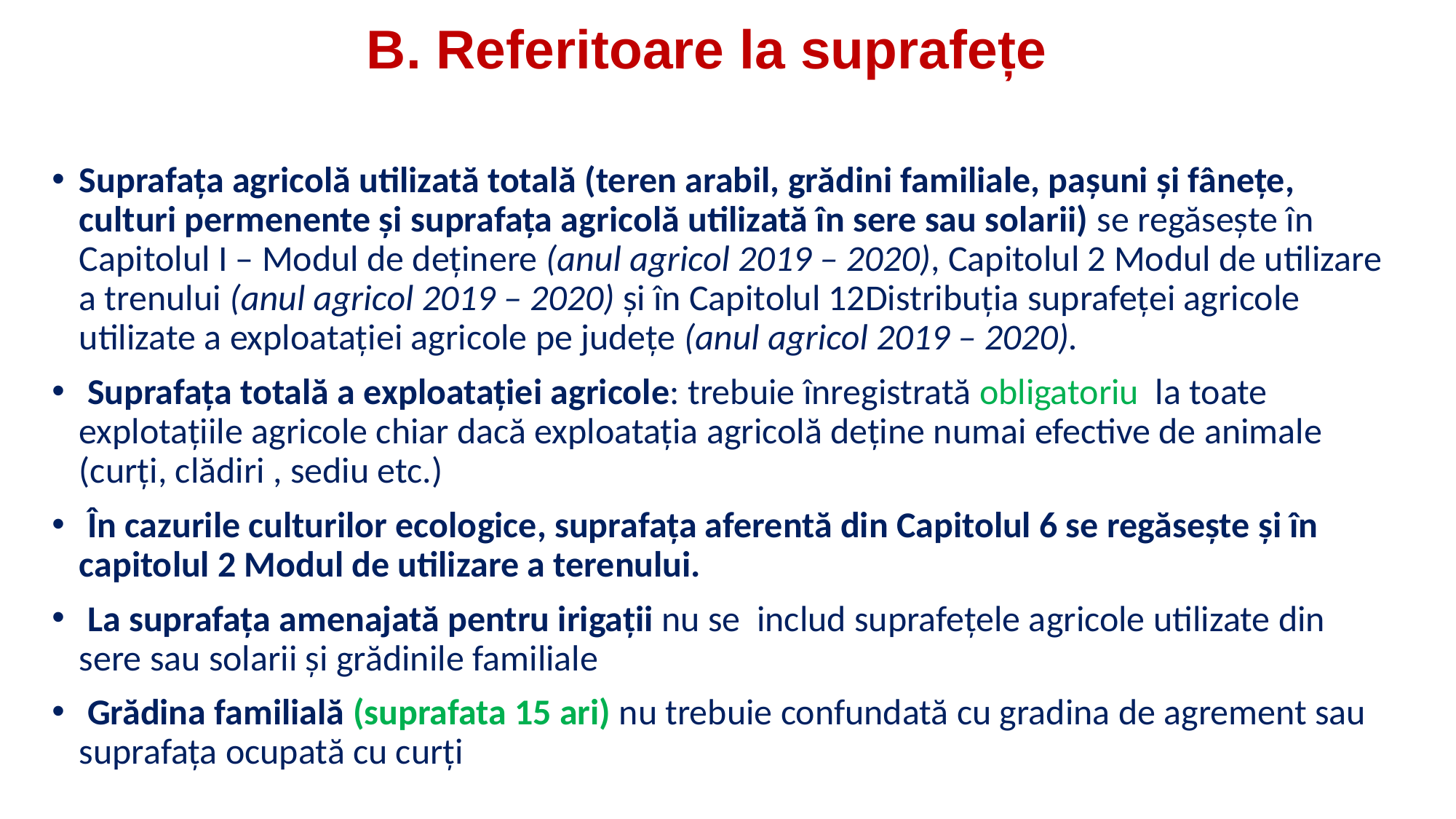

# B. Referitoare la suprafețe

Suprafața agricolă utilizată totală (teren arabil, grădini familiale, pașuni și fânețe, culturi permenente și suprafața agricolă utilizată în sere sau solarii) se regăsește în Capitolul I – Modul de deținere (anul agricol 2019 – 2020), Capitolul 2 Modul de utilizare a trenului (anul agricol 2019 – 2020) și în Capitolul 12Distribuția suprafeței agricole utilizate a exploatației agricole pe județe (anul agricol 2019 – 2020).
 Suprafața totală a exploatației agricole: trebuie înregistrată obligatoriu  la toate explotațiile agricole chiar dacă exploatația agricolă deține numai efective de animale (curți, clădiri , sediu etc.)
 În cazurile culturilor ecologice, suprafața aferentă din Capitolul 6 se regăsește și în capitolul 2 Modul de utilizare a terenului.
 La suprafața amenajată pentru irigații nu se  includ suprafețele agricole utilizate din sere sau solarii și grădinile familiale
 Grădina familială (suprafata 15 ari) nu trebuie confundată cu gradina de agrement sau suprafața ocupată cu curți